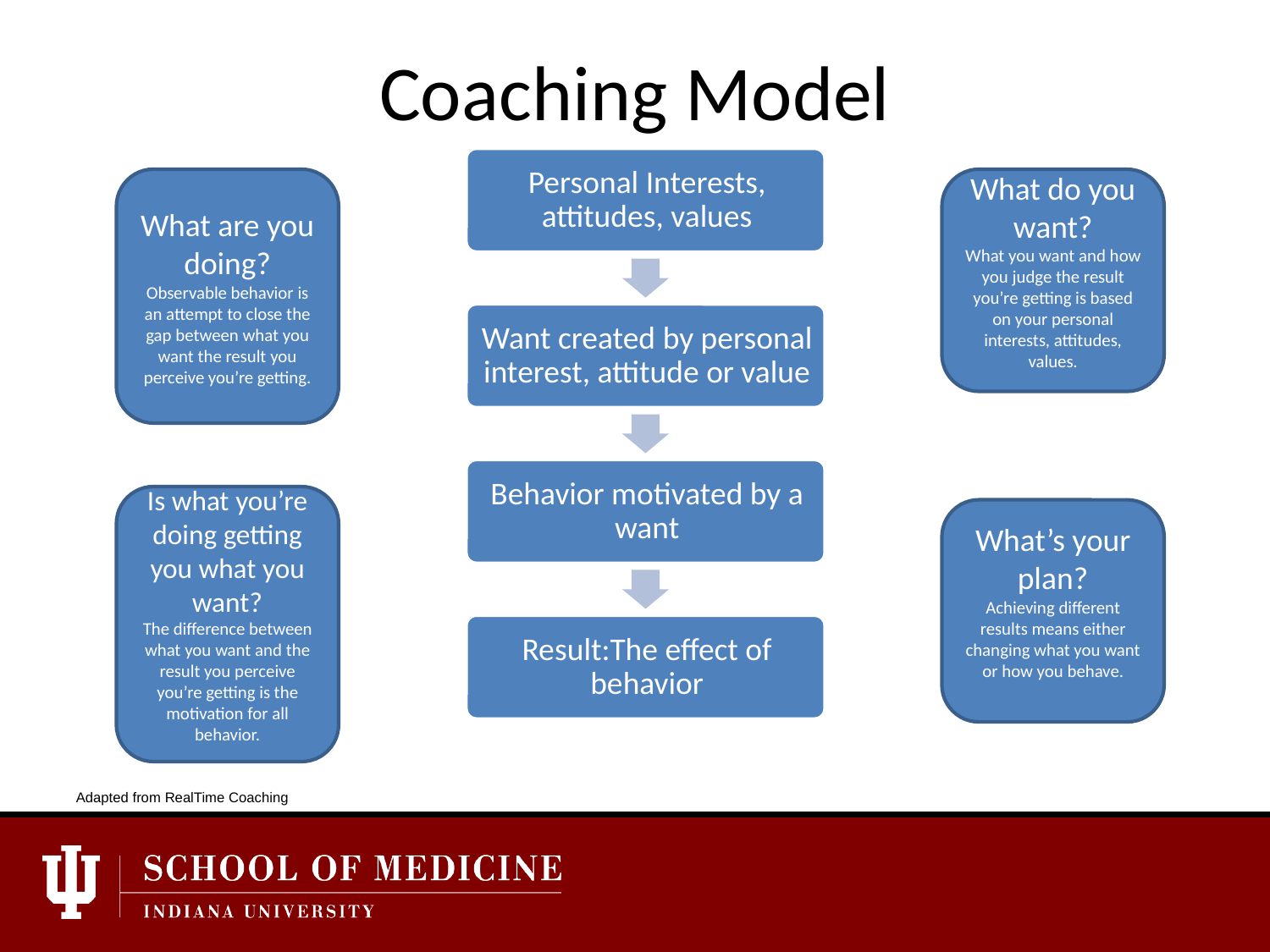

# Coaching Model
Personal Interests, attitudes, values

Want created by personal interest, attitude or value

Behavior motivated by a want

Result:The effect of behavior
What are you doing?
Observable behavior is an attempt to close the gap between what you want the result you perceive you’re getting.
What do you want?
What you want and how you judge the result you’re getting is based on your personal interests, attitudes, values.

Is what you’re doing getting you what you want?
The difference between what you want and the result you perceive you’re getting is the motivation for all behavior.

What’s your plan?
Achieving different results means either changing what you want or how you behave.

Adapted from RealTime Coaching